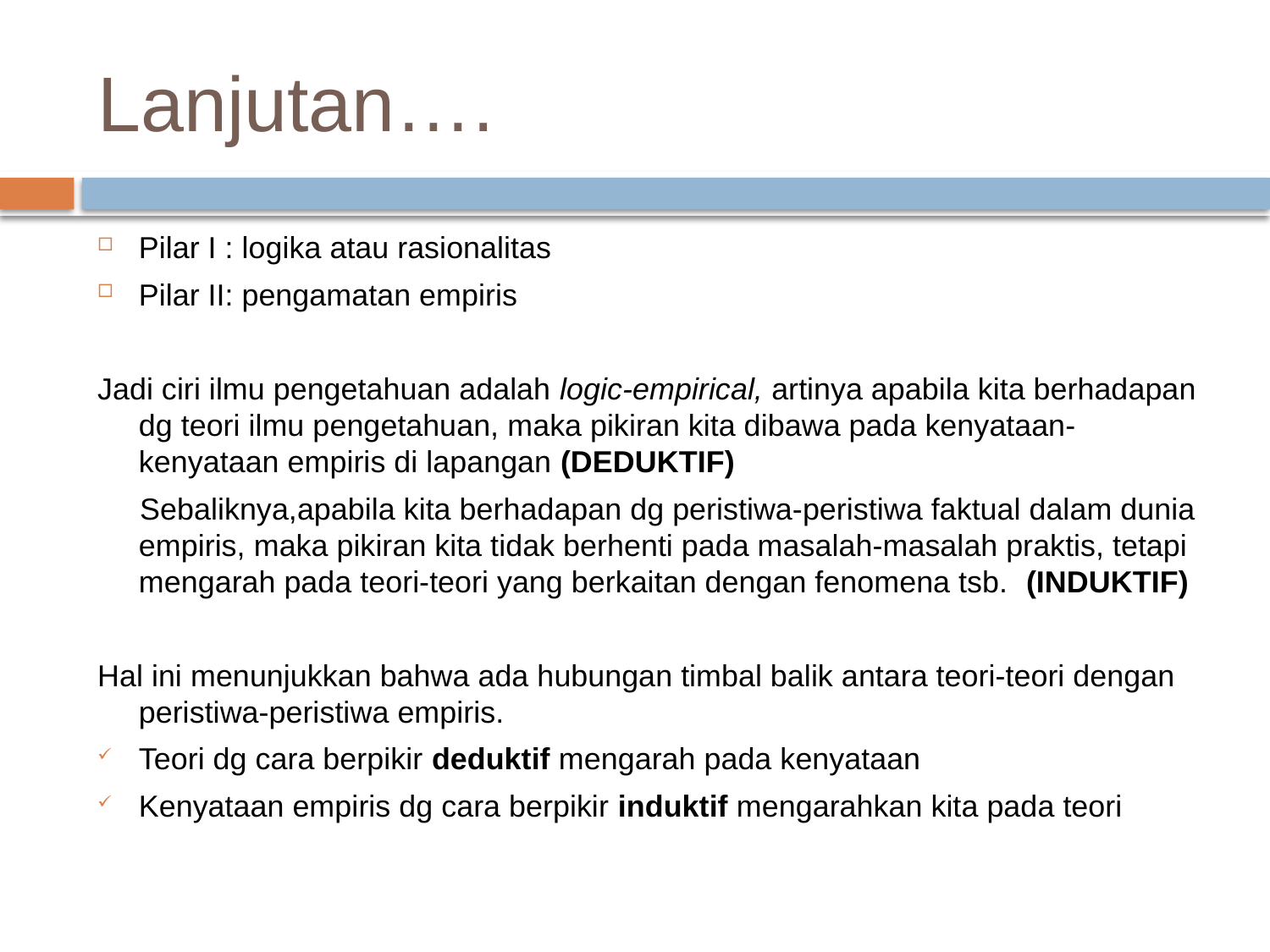

# Lanjutan….
Pilar I : logika atau rasionalitas
Pilar II: pengamatan empiris

Jadi ciri ilmu pengetahuan adalah logic-empirical, artinya apabila kita berhadapan dg teori ilmu pengetahuan, maka pikiran kita dibawa pada kenyataan-kenyataan empiris di lapangan (DEDUKTIF)
     Sebaliknya,apabila kita berhadapan dg peristiwa-peristiwa faktual dalam dunia empiris, maka pikiran kita tidak berhenti pada masalah-masalah praktis, tetapi mengarah pada teori-teori yang berkaitan dengan fenomena tsb.  (INDUKTIF)

Hal ini menunjukkan bahwa ada hubungan timbal balik antara teori-teori dengan peristiwa-peristiwa empiris.
Teori dg cara berpikir deduktif mengarah pada kenyataan
Kenyataan empiris dg cara berpikir induktif mengarahkan kita pada teori